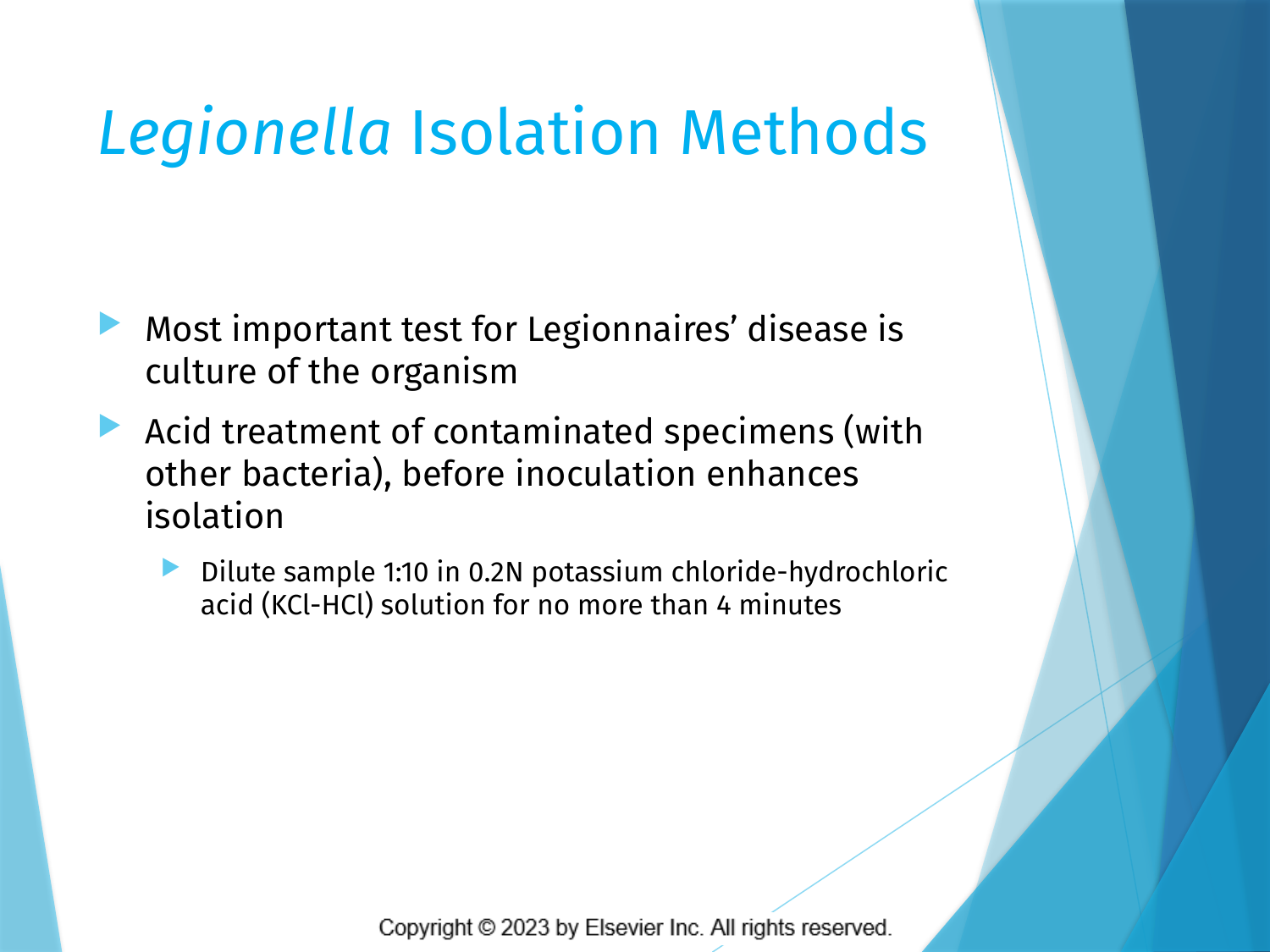

# Legionella Isolation Methods
Most important test for Legionnaires’ disease is culture of the organism
Acid treatment of contaminated specimens (with other bacteria), before inoculation enhances isolation
Dilute sample 1:10 in 0.2N potassium chloride-hydrochloric acid (KCl-HCl) solution for no more than 4 minutes